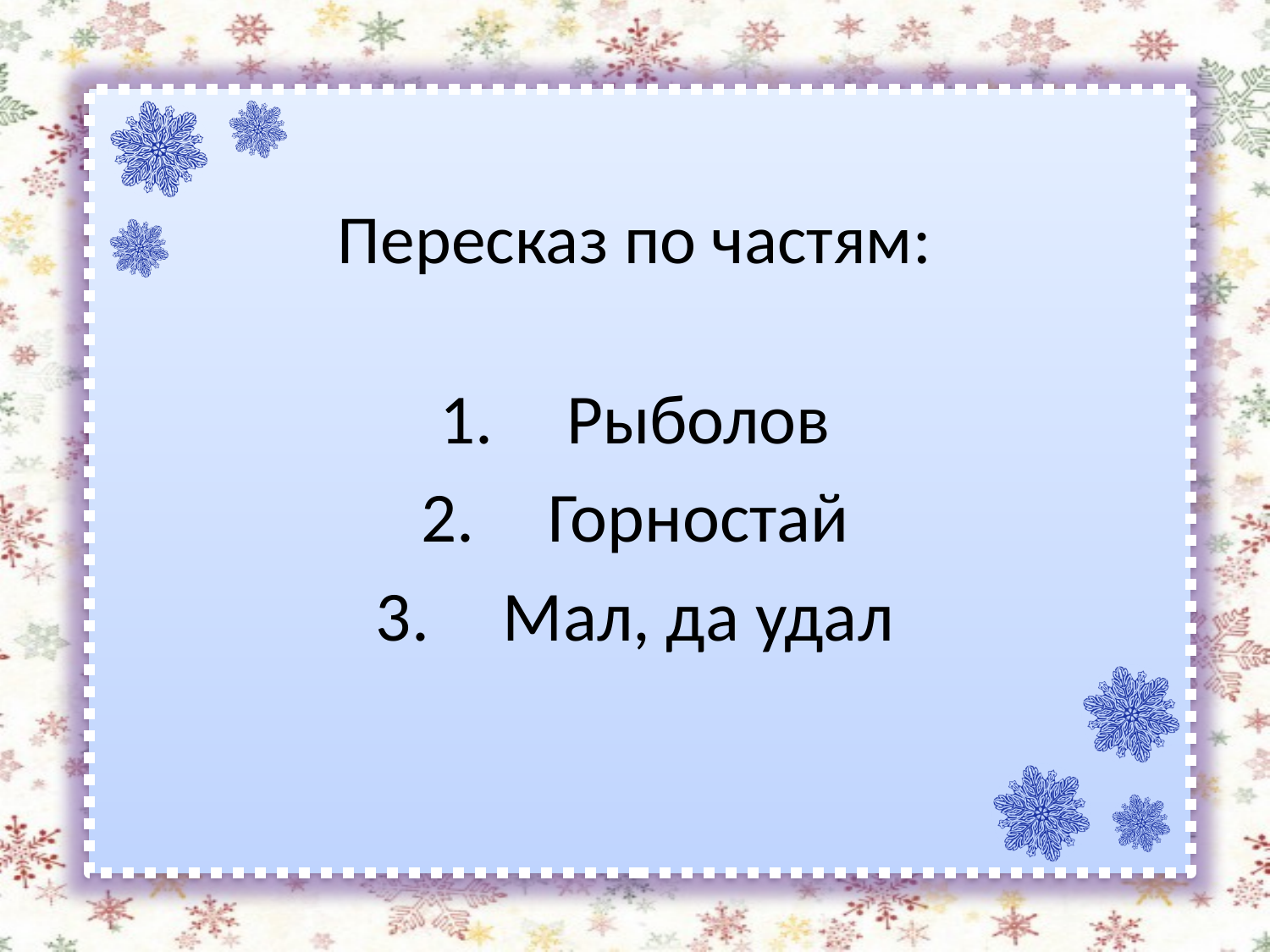

# Пересказ по частям:
Рыболов
Горностай
Мал, да удал